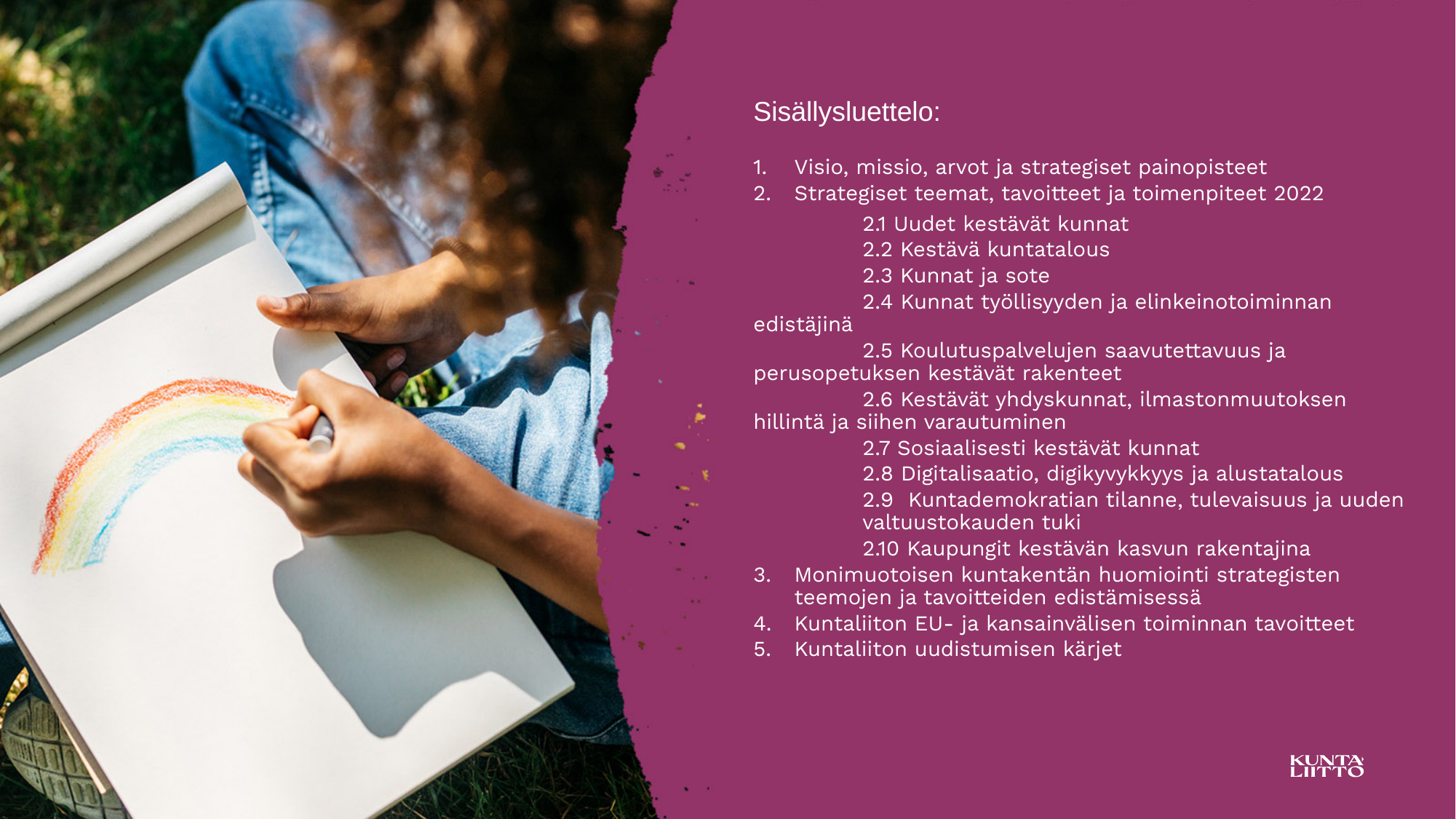

Sisällysluettelo:

Visio, missio, arvot ja strategiset painopisteet
Strategiset teemat, tavoitteet ja toimenpiteet 2022
2.1 Uudet kestävät kunnat
	2.1 Uudet kestävät kunnat
	2.2 Kestävä kuntatalous
	2.3 Kunnat ja sote
	2.4 Kunnat työllisyyden ja elinkeinotoiminnan 	edistäjinä
	2.5 Koulutuspalvelujen saavutettavuus ja 	perusopetuksen kestävät rakenteet
	2.6 Kestävät yhdyskunnat, ilmastonmuutoksen 	hillintä ja siihen varautuminen
	2.7 Sosiaalisesti kestävät kunnat
	2.8 Digitalisaatio, digikyvykkyys ja alustatalous
	2.9  Kuntademokratian tilanne, tulevaisuus ja uuden 	valtuustokauden tuki
	2.10 Kaupungit kestävän kasvun rakentajina
Monimuotoisen kuntakentän huomiointi strategisten teemojen ja tavoitteiden edistämisessä
Kuntaliiton EU- ja kansainvälisen toiminnan tavoitteet
Kuntaliiton uudistumisen kärjet

2